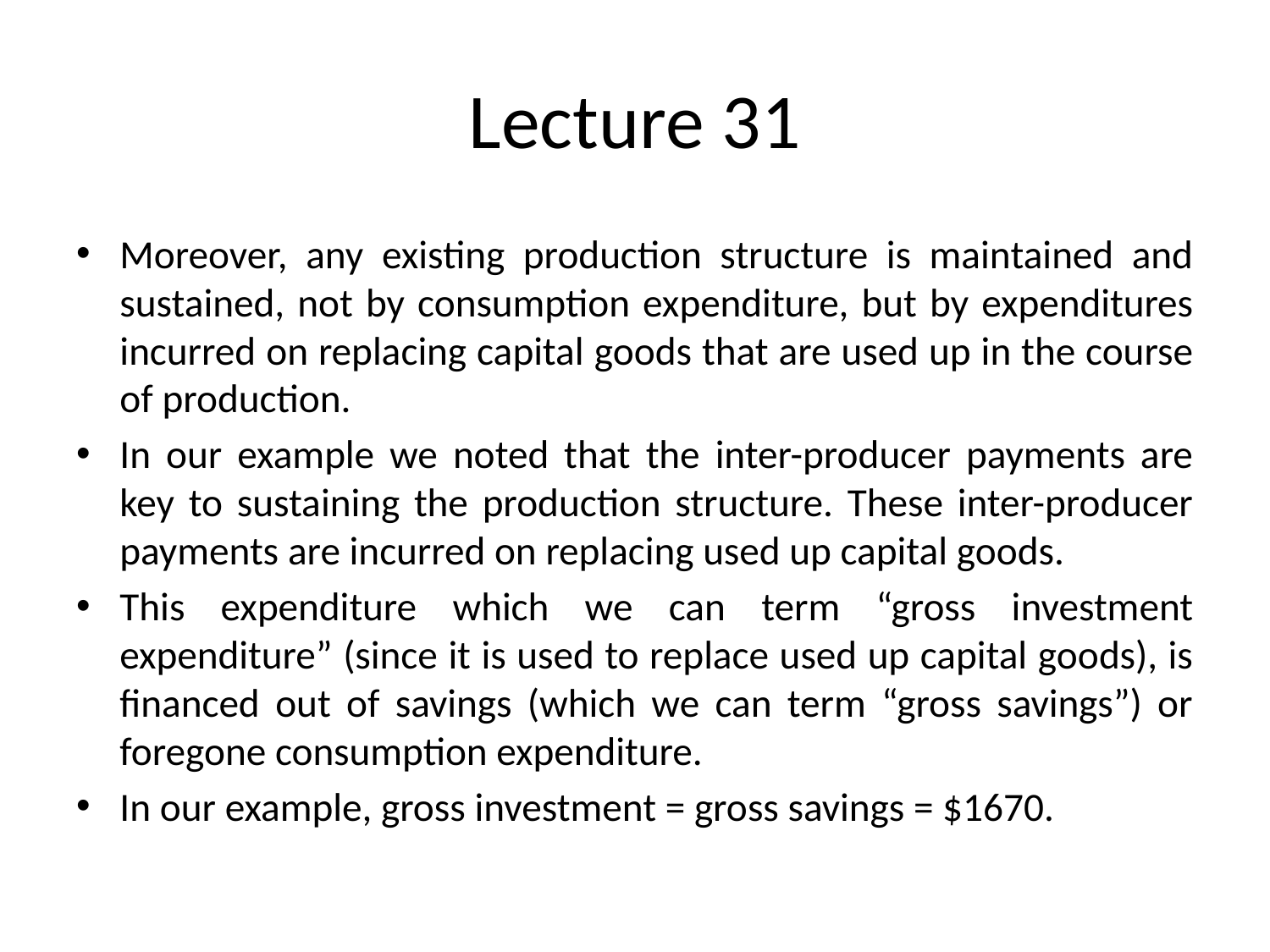

# Lecture 31
Moreover, any existing production structure is maintained and sustained, not by consumption expenditure, but by expenditures incurred on replacing capital goods that are used up in the course of production.
In our example we noted that the inter-producer payments are key to sustaining the production structure. These inter-producer payments are incurred on replacing used up capital goods.
This expenditure which we can term “gross investment expenditure” (since it is used to replace used up capital goods), is financed out of savings (which we can term “gross savings”) or foregone consumption expenditure.
In our example, gross investment = gross savings = $1670.